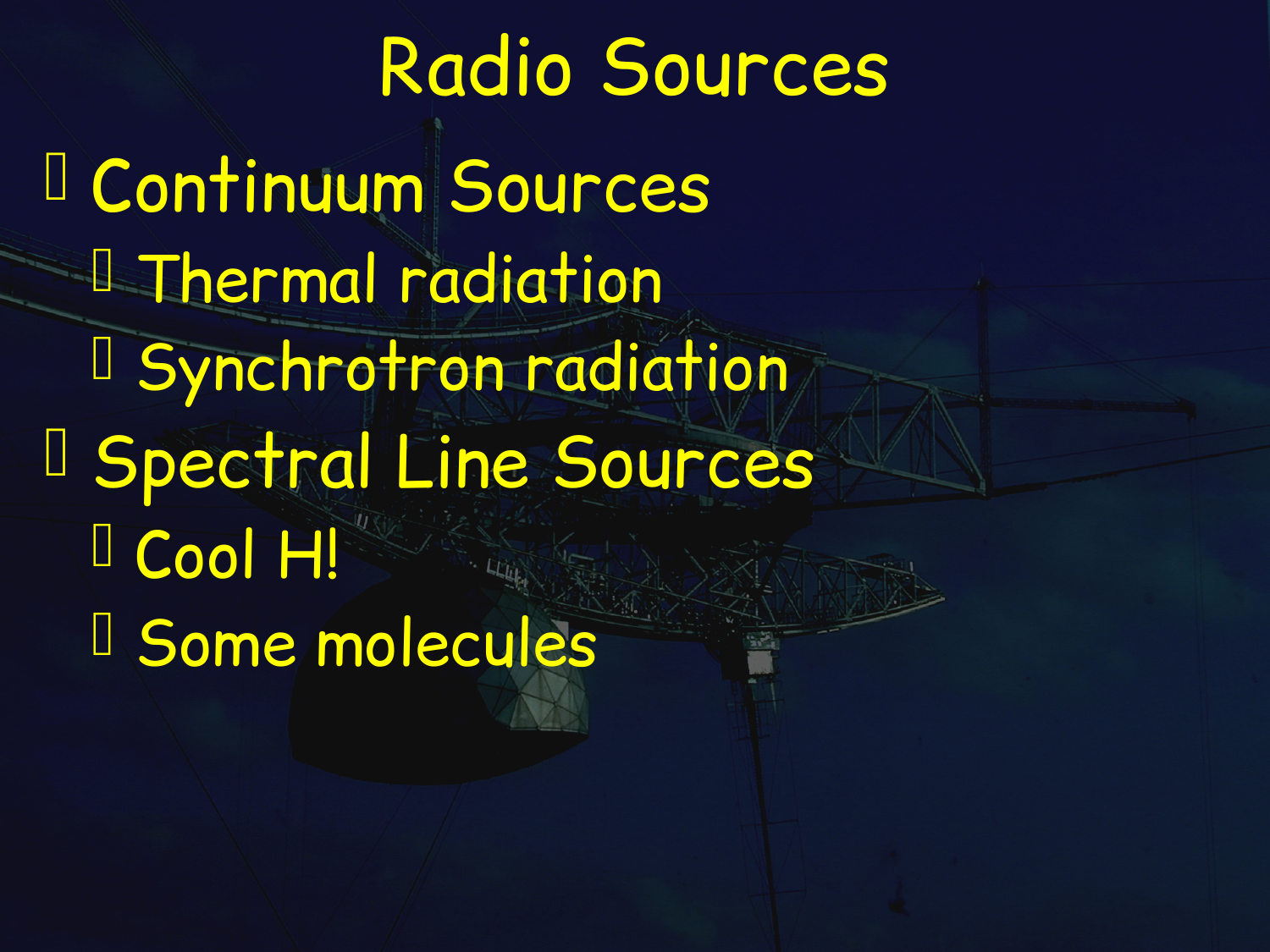

# Radio Sources
 Continuum Sources
 Thermal radiation
 Synchrotron radiation
 Spectral Line Sources
 Cool H!
 Some molecules